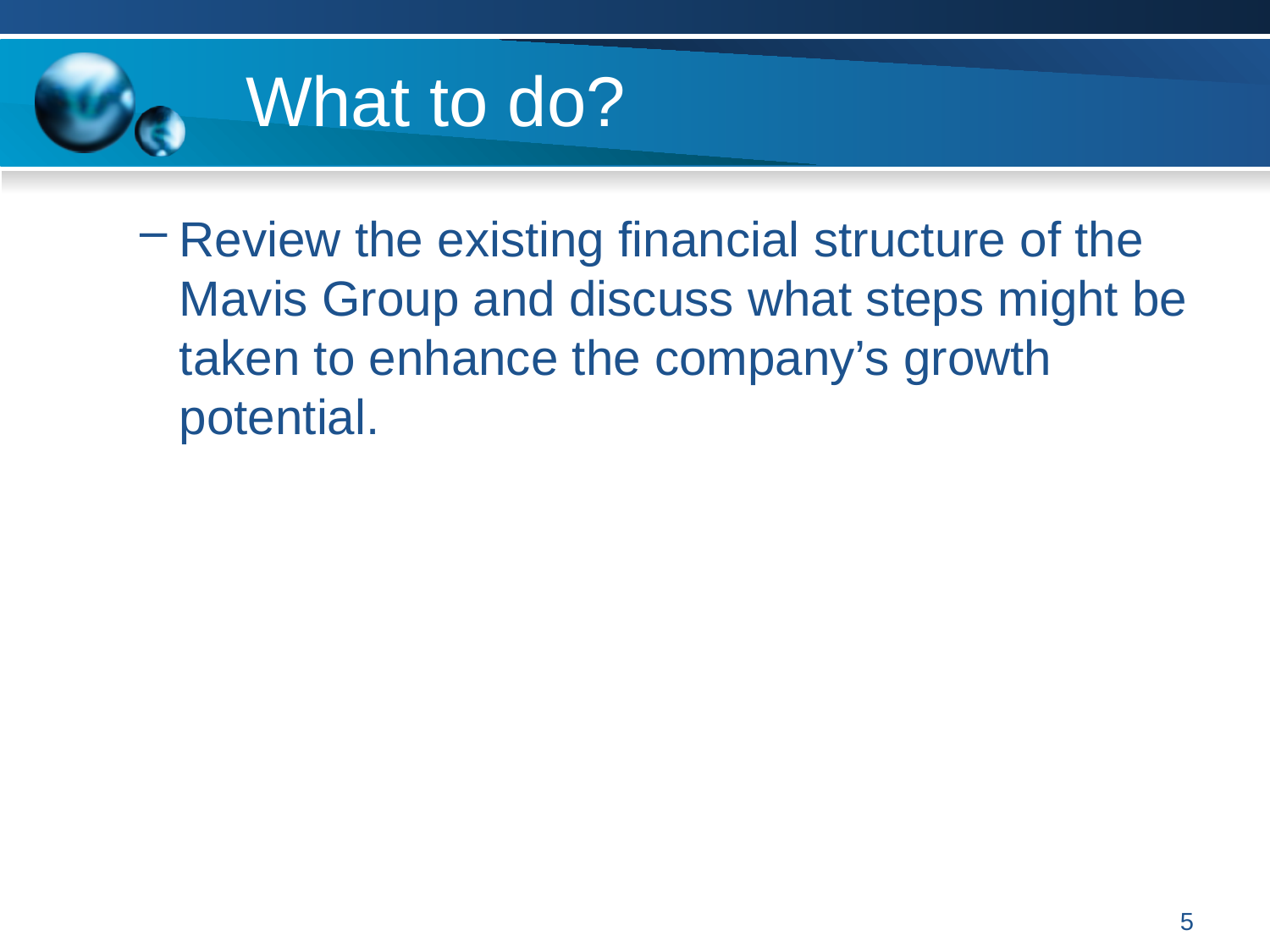

# What to do?
Review the existing financial structure of the Mavis Group and discuss what steps might be taken to enhance the company’s growth potential.
5